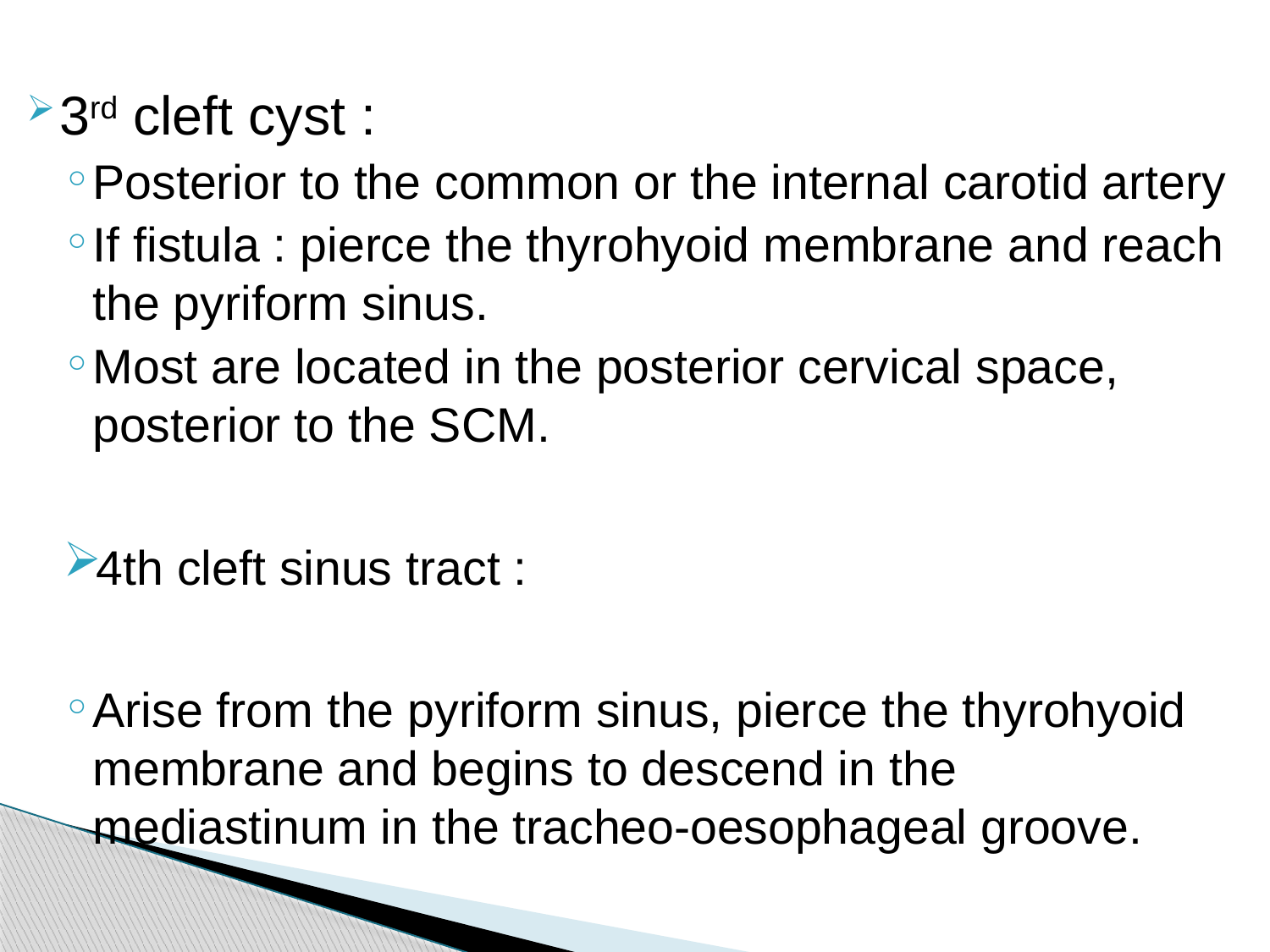

3rd cleft cyst :
Posterior to the common or the internal carotid artery
If fistula : pierce the thyrohyoid membrane and reach the pyriform sinus.
Most are located in the posterior cervical space, posterior to the SCM.

4th cleft sinus tract :

Arise from the pyriform sinus, pierce the thyrohyoid membrane and begins to descend in the mediastinum in the tracheo-oesophageal groove.